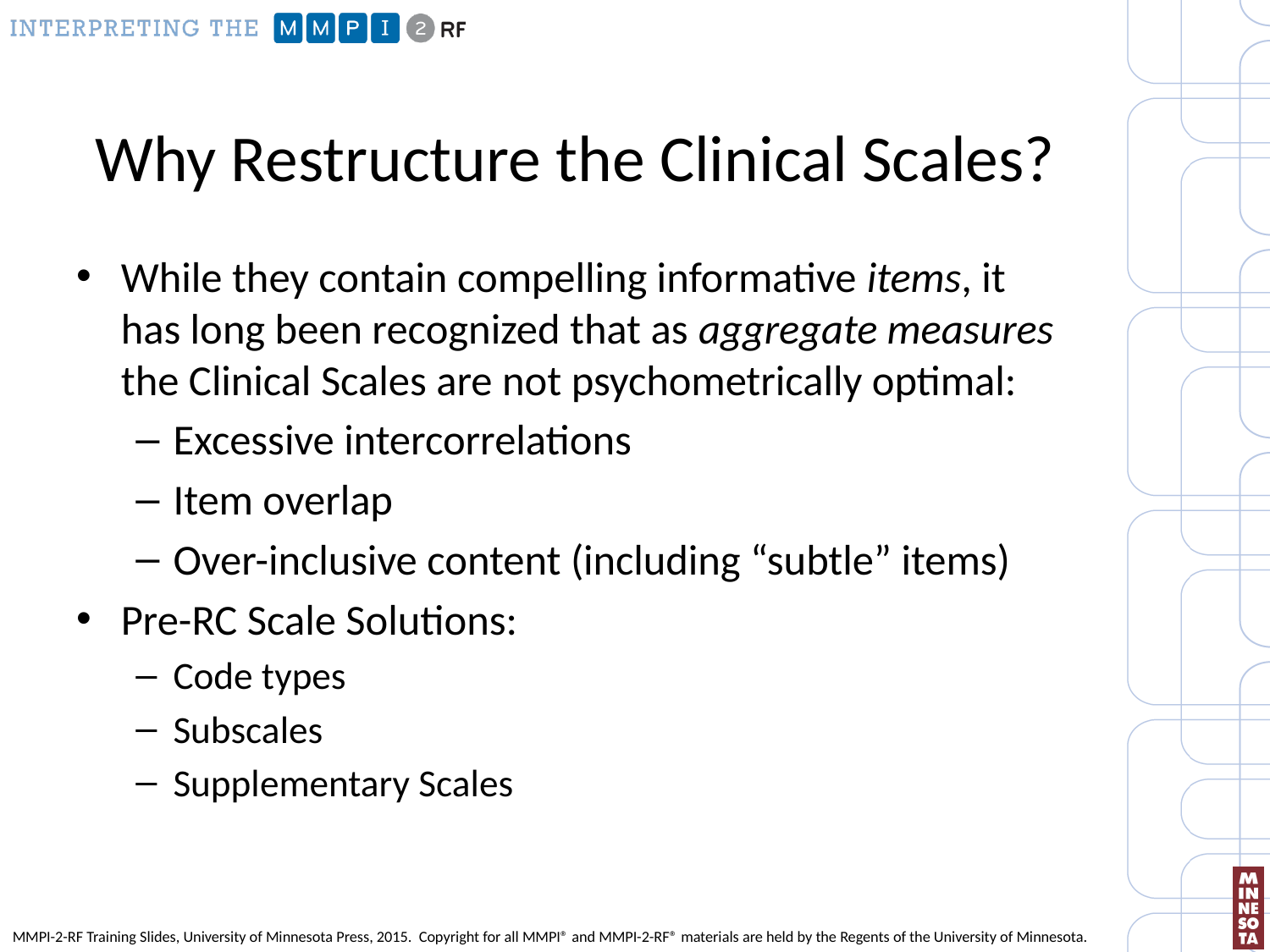

# Why Restructure the Clinical Scales?
While they contain compelling informative items, it has long been recognized that as aggregate measures the Clinical Scales are not psychometrically optimal:
Excessive intercorrelations
Item overlap
Over-inclusive content (including “subtle” items)
Pre-RC Scale Solutions:
Code types
Subscales
Supplementary Scales